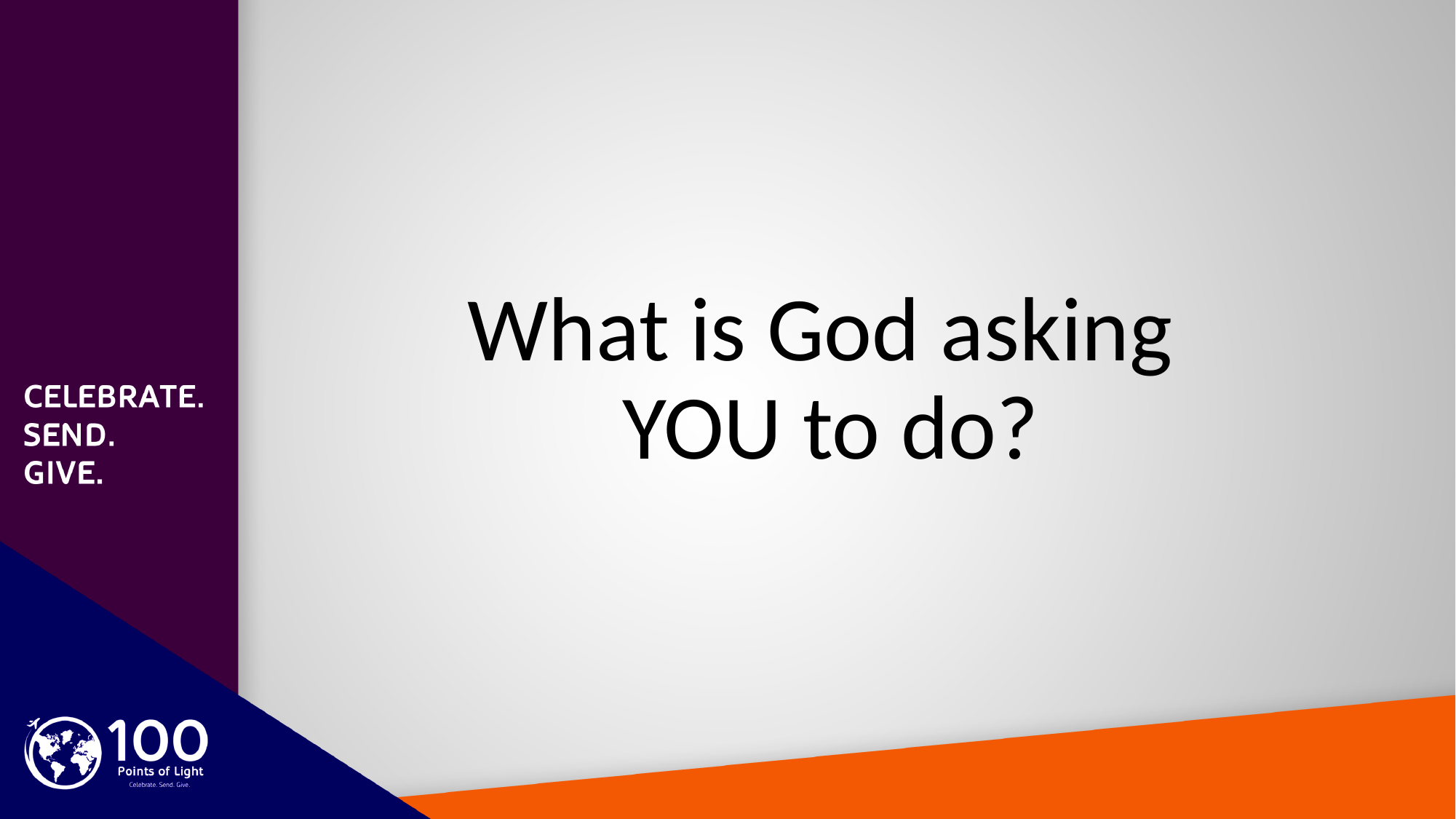

# What is God asking YOU to do?